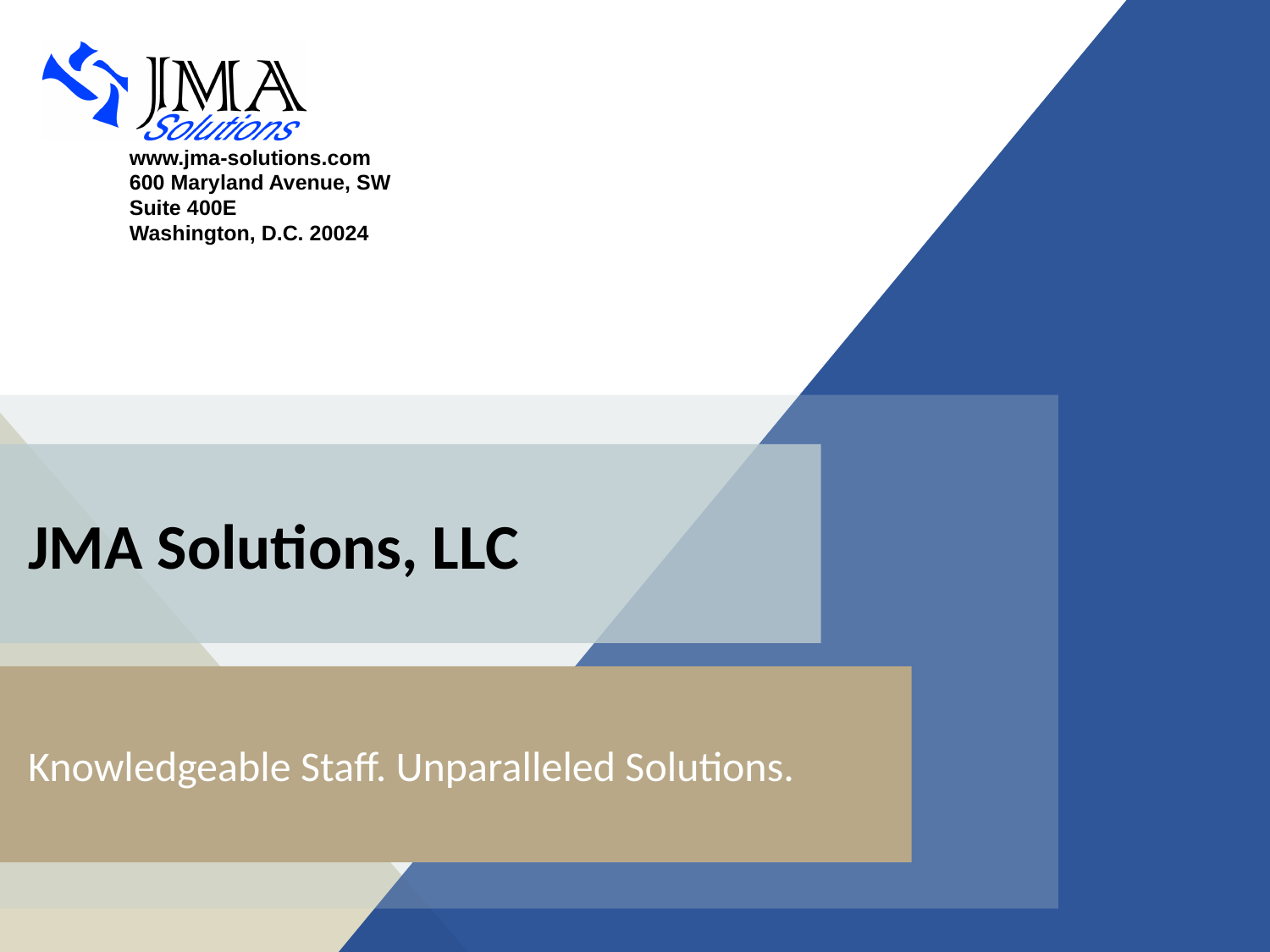

JMA Solutions, LLC
Knowledgeable Staff. Unparalleled Solutions.